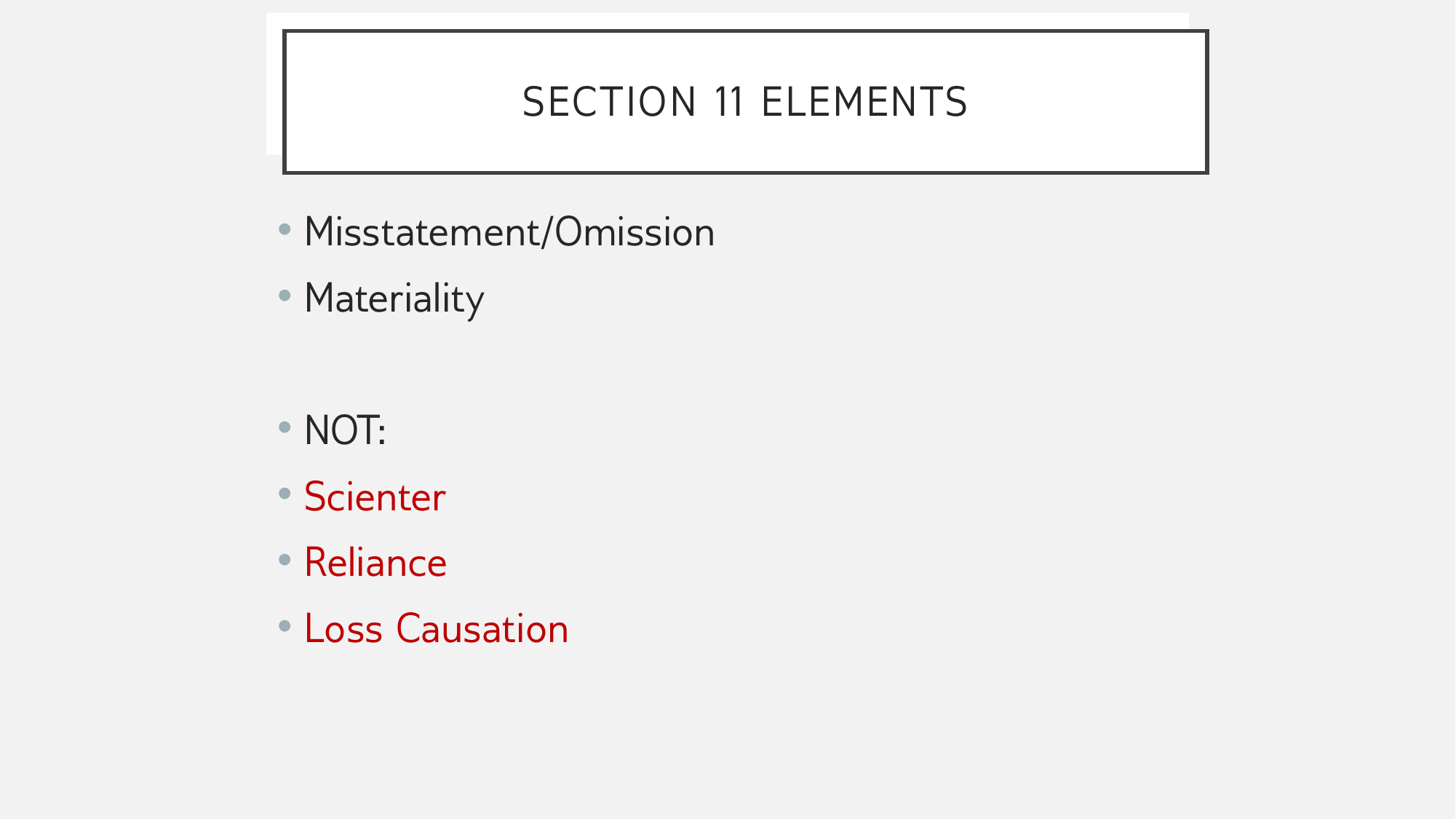

Section 11 elements
# Section 11 elements
Misstatement/Omission
Materiality

NOT:
Scienter
Reliance
Loss Causation